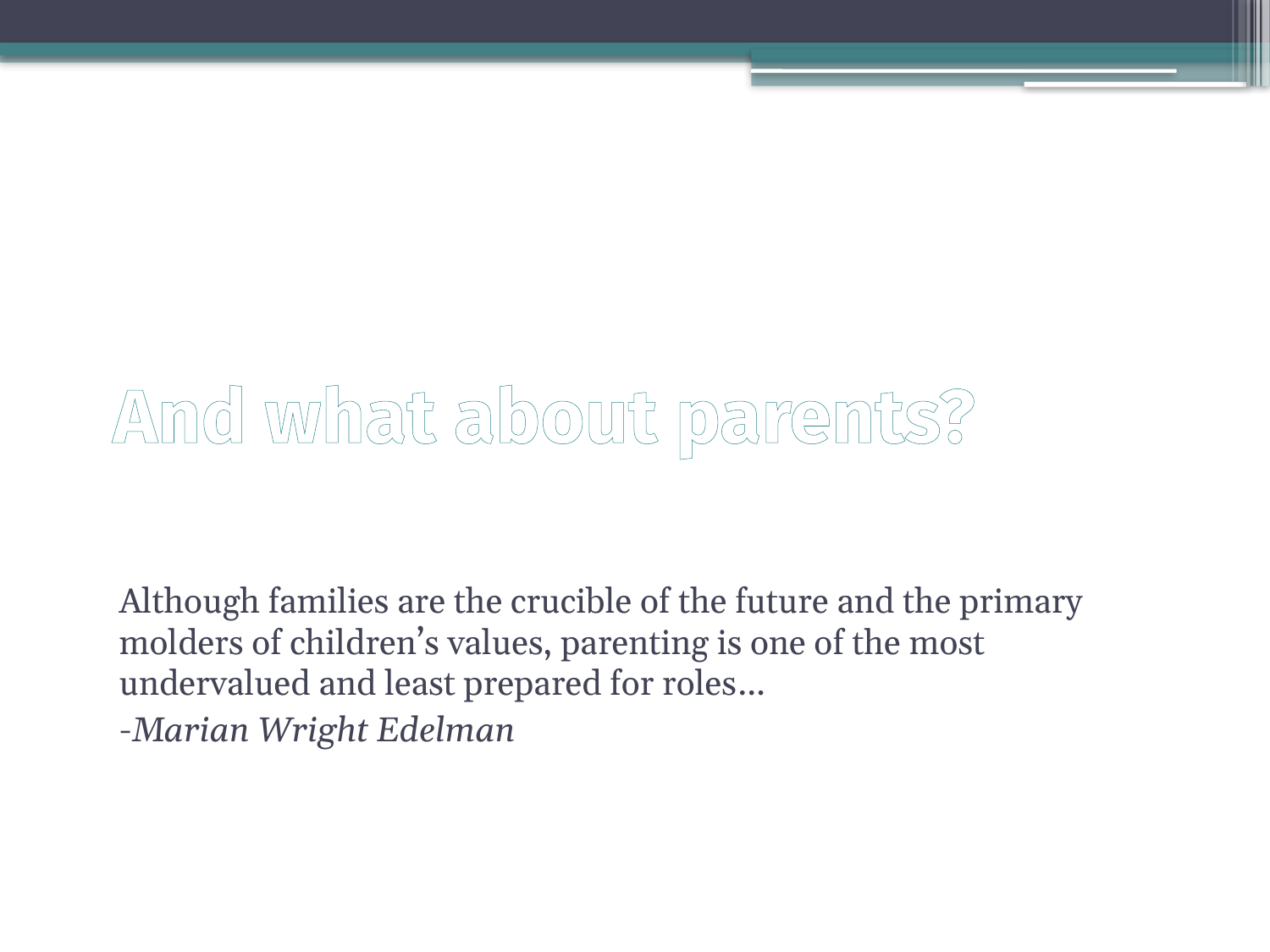

# And what about parents?
Although families are the crucible of the future and the primary molders of children’s values, parenting is one of the most undervalued and least prepared for roles…
					-Marian Wright Edelman